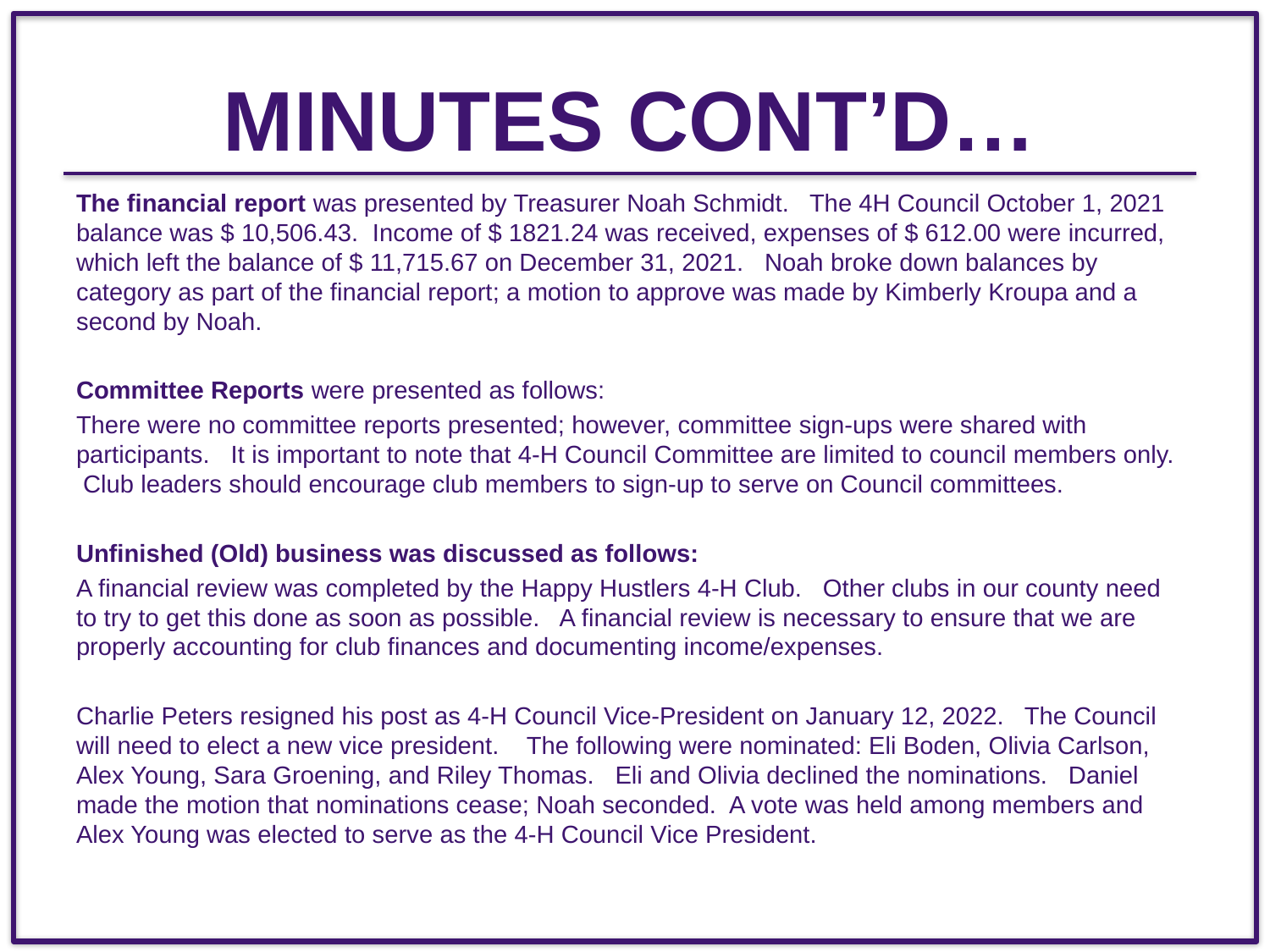

# Minutes Cont’d…
The financial report was presented by Treasurer Noah Schmidt.   The 4H Council October 1, 2021 balance was $ 10,506.43.  Income of $ 1821.24 was received, expenses of $ 612.00 were incurred, which left the balance of $ 11,715.67 on December 31, 2021.   Noah broke down balances by category as part of the financial report; a motion to approve was made by Kimberly Kroupa and a second by Noah.

Committee Reports were presented as follows:
There were no committee reports presented; however, committee sign-ups were shared with participants.   It is important to note that 4-H Council Committee are limited to council members only.   Club leaders should encourage club members to sign-up to serve on Council committees.

Unfinished (Old) business was discussed as follows:
A financial review was completed by the Happy Hustlers 4-H Club.   Other clubs in our county need to try to get this done as soon as possible.   A financial review is necessary to ensure that we are properly accounting for club finances and documenting income/expenses.

Charlie Peters resigned his post as 4-H Council Vice-President on January 12, 2022.   The Council will need to elect a new vice president.    The following were nominated: Eli Boden, Olivia Carlson, Alex Young, Sara Groening, and Riley Thomas.   Eli and Olivia declined the nominations.   Daniel made the motion that nominations cease; Noah seconded.  A vote was held among members and Alex Young was elected to serve as the 4-H Council Vice President.